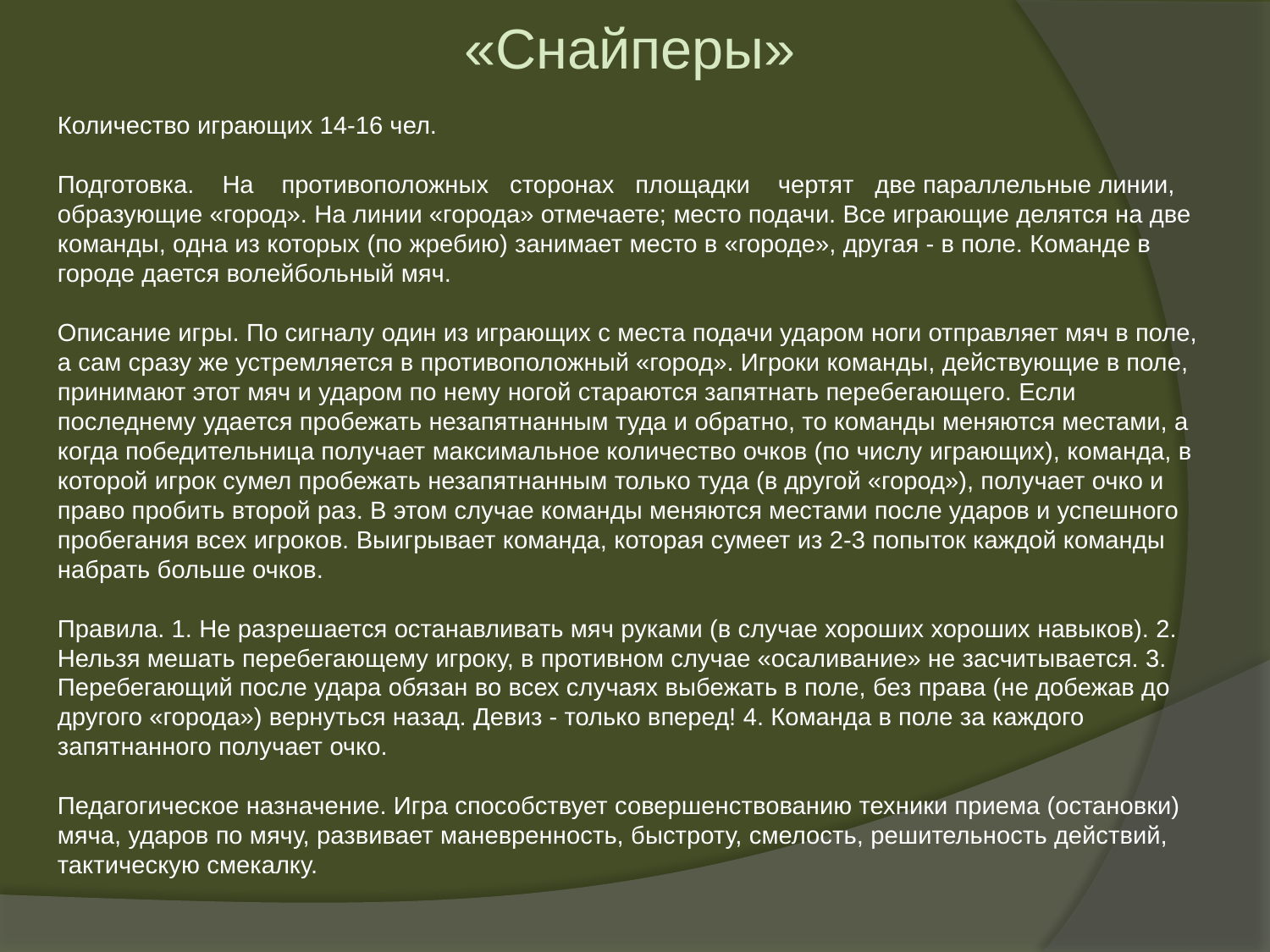

«Снайперы»

Количество играющих 14-16 чел.

Подготовка.    На    противоположных   сторонах   площадки    чертят   две параллельные линии, образующие «город». На линии «города» отмечаете; место подачи. Все играющие делятся на две команды, одна из которых (по жребию) занимает место в «городе», другая - в поле. Команде в городе дается волейбольный мяч.

Описание игры. По сигналу один из играющих с места подачи ударом ноги отправляет мяч в поле, а сам сразу же устремляется в противоположный «город». Игроки команды, действующие в поле, принимают этот мяч и ударом по нему ногой стараются запятнать перебегающего. Если последнему удается пробежать незапятнанным туда и обратно, то команды меняются местами, а когда победительница получает максимальное количество очков (по числу играющих), команда, в которой игрок сумел пробежать незапятнанным только туда (в другой «город»), получает очко и право пробить второй раз. В этом случае команды меняются местами после ударов и успешного пробегания всех игроков. Выигрывает команда, которая сумеет из 2-3 попыток каждой команды набрать больше очков.

Правила. 1. Не разрешается останавливать мяч руками (в случае хороших хороших навыков). 2. Нельзя мешать перебегающему игроку, в противном случае «осаливание» не засчитывается. 3. Перебегающий после удара обязан во всех случаях выбежать в поле, без права (не добежав до другого «города») вернуться назад. Девиз - только вперед! 4. Команда в поле за каждого запятнанного получает очко.

Педагогическое назначение. Игра способствует совершенствованию техники приема (остановки) мяча, ударов по мячу, развивает маневренность, быстроту, смелость, решительность действий, тактическую смекалку.